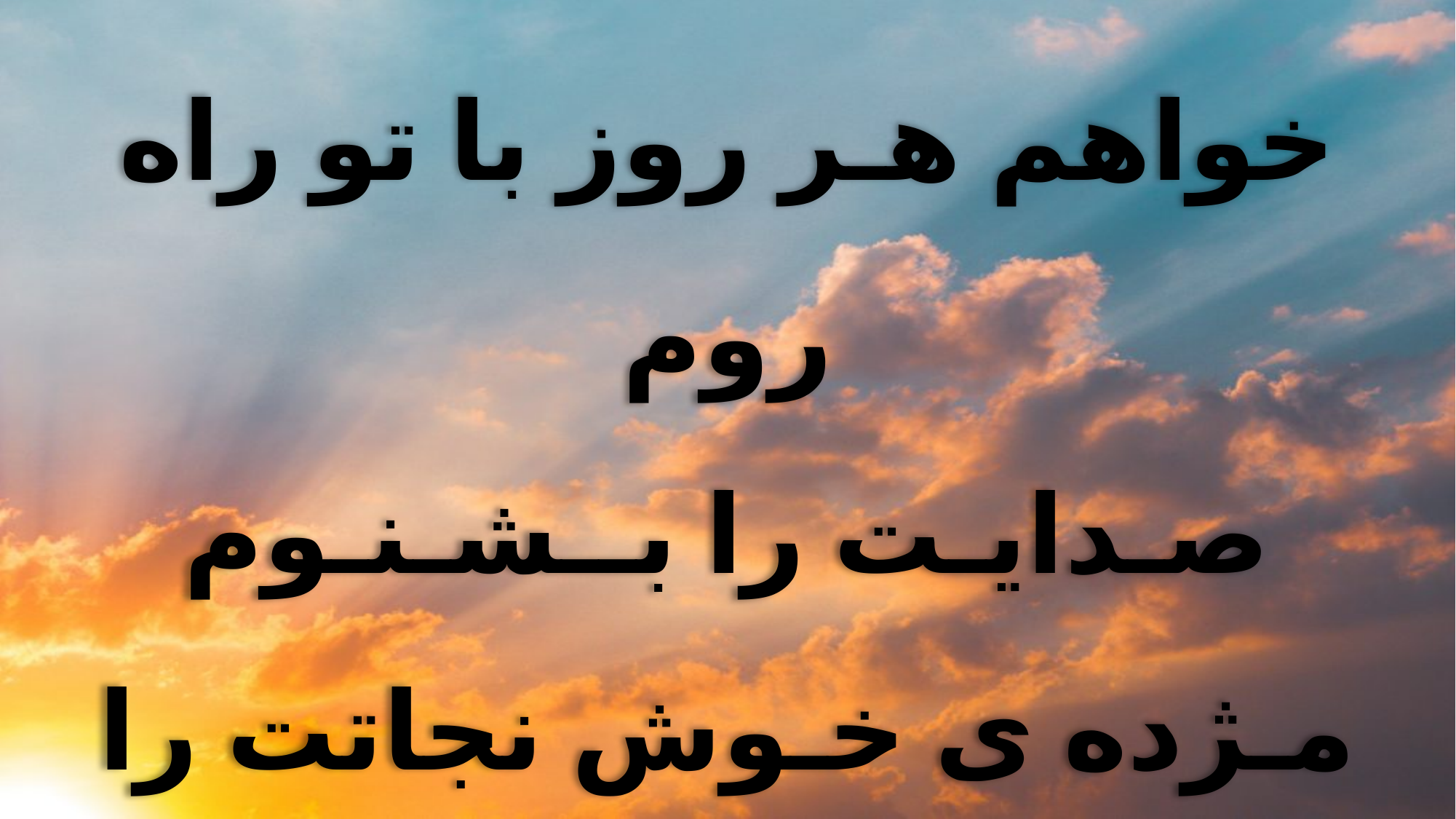

خواهم هـر روز با تو راه روم
صـدایـت را بــشـنـوم
مـژده ی خـوش نجاتت را
هـمـه جـا رسـانـم